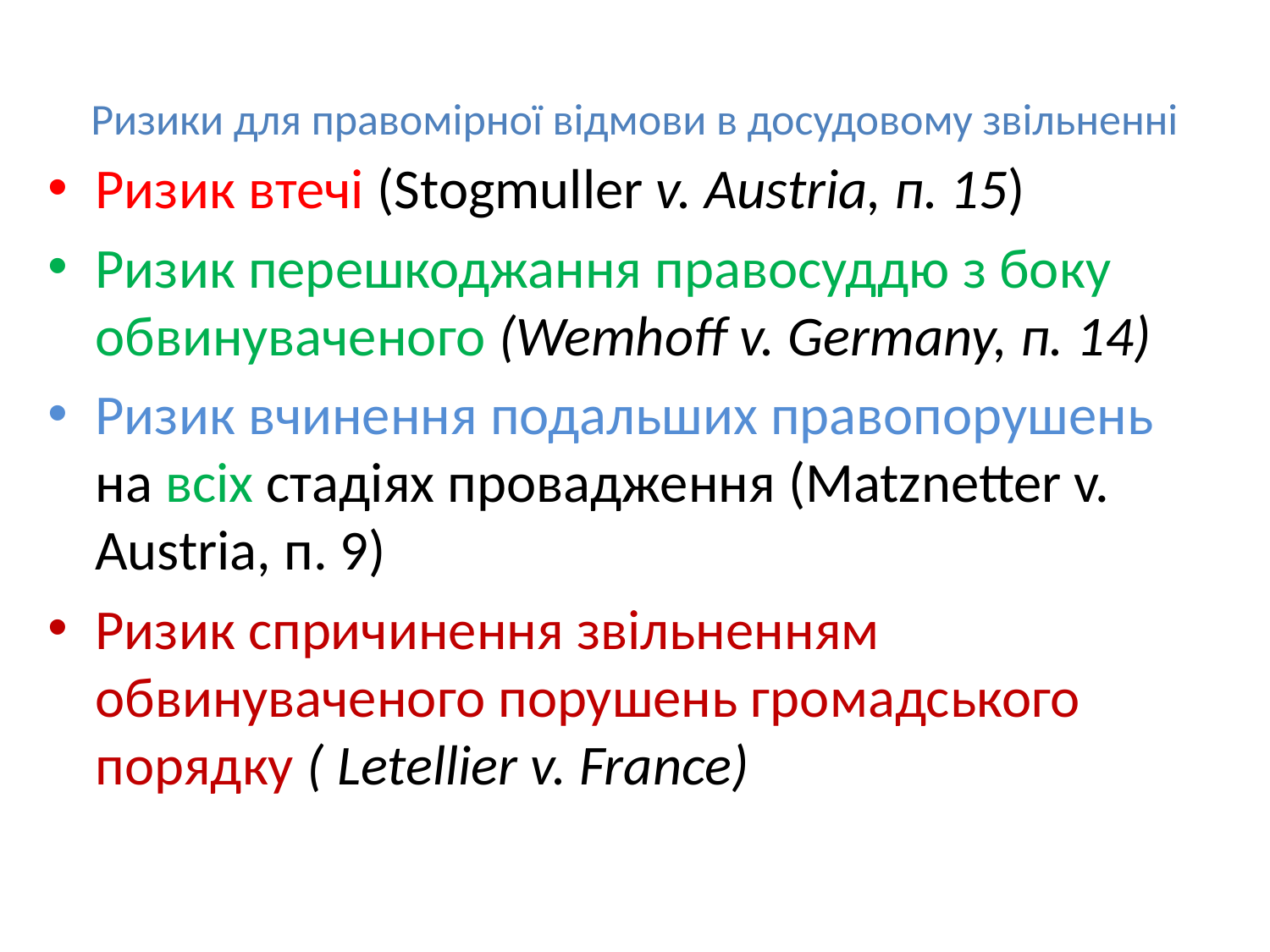

# Ризики для правомірної відмови в досудовому звільненні
Ризик втечі (Stogmuller v. Austria, п. 15)
Ризик перешкоджання правосуддю з боку обвинуваченого (Wemhoff v. Germany, п. 14)
Ризик вчинення подальших правопорушень на всіх стадіях провадження (Matznetter v. Austria, п. 9)
Ризик спричинення звільненням обвинуваченого порушень громадського порядку ( Letellier v. France)